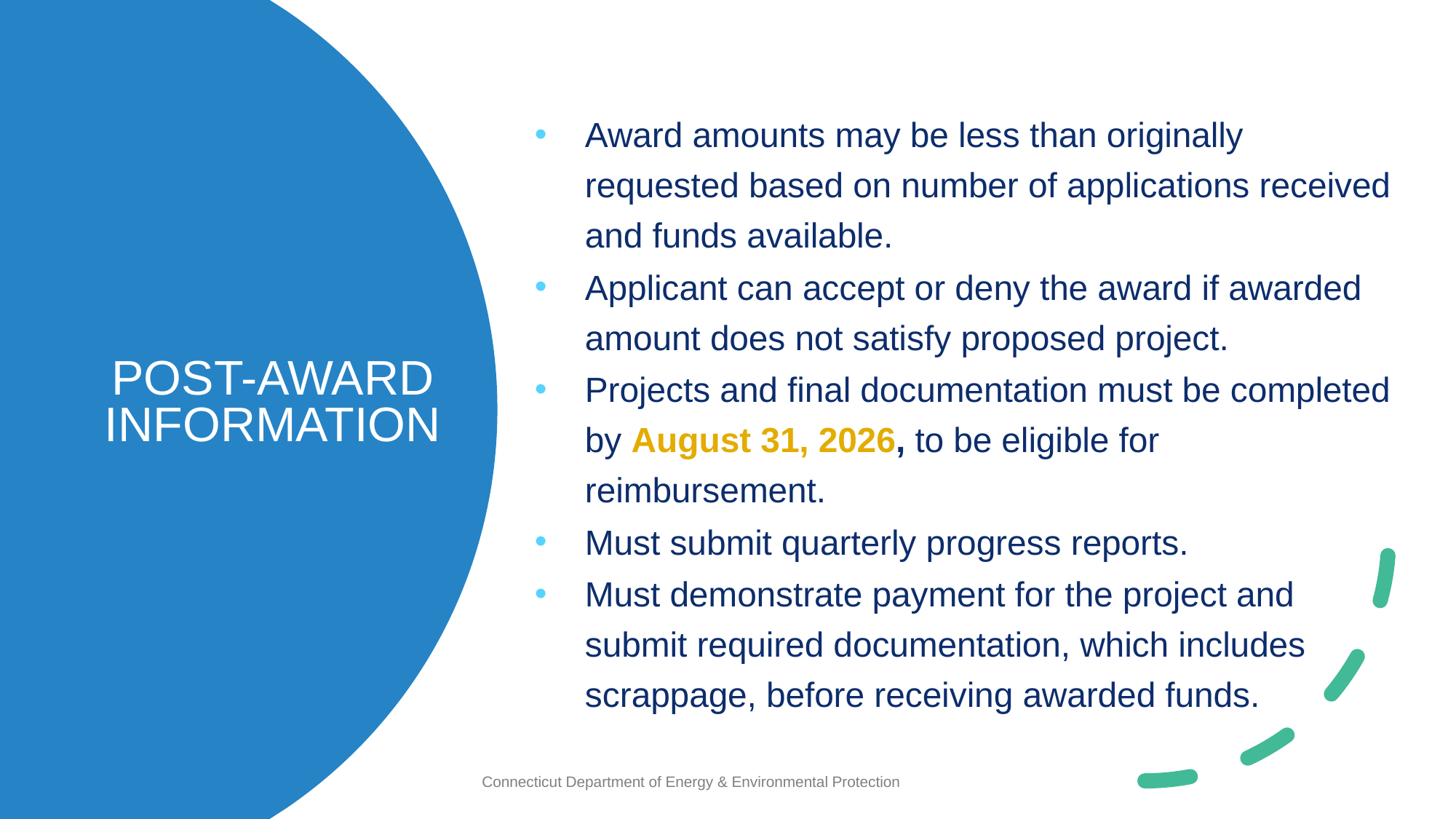

Award amounts may be less than originally requested based on number of applications received and funds available.
Applicant can accept or deny the award if awarded amount does not satisfy proposed project.
Projects and final documentation must be completed by August 31, 2026, to be eligible for reimbursement.
Must submit quarterly progress reports.
Must demonstrate payment for the project and submit required documentation, which includes scrappage, before receiving awarded funds.
# Post-Award Information

1/9/2025
Connecticut Department of Energy & Environmental Protection